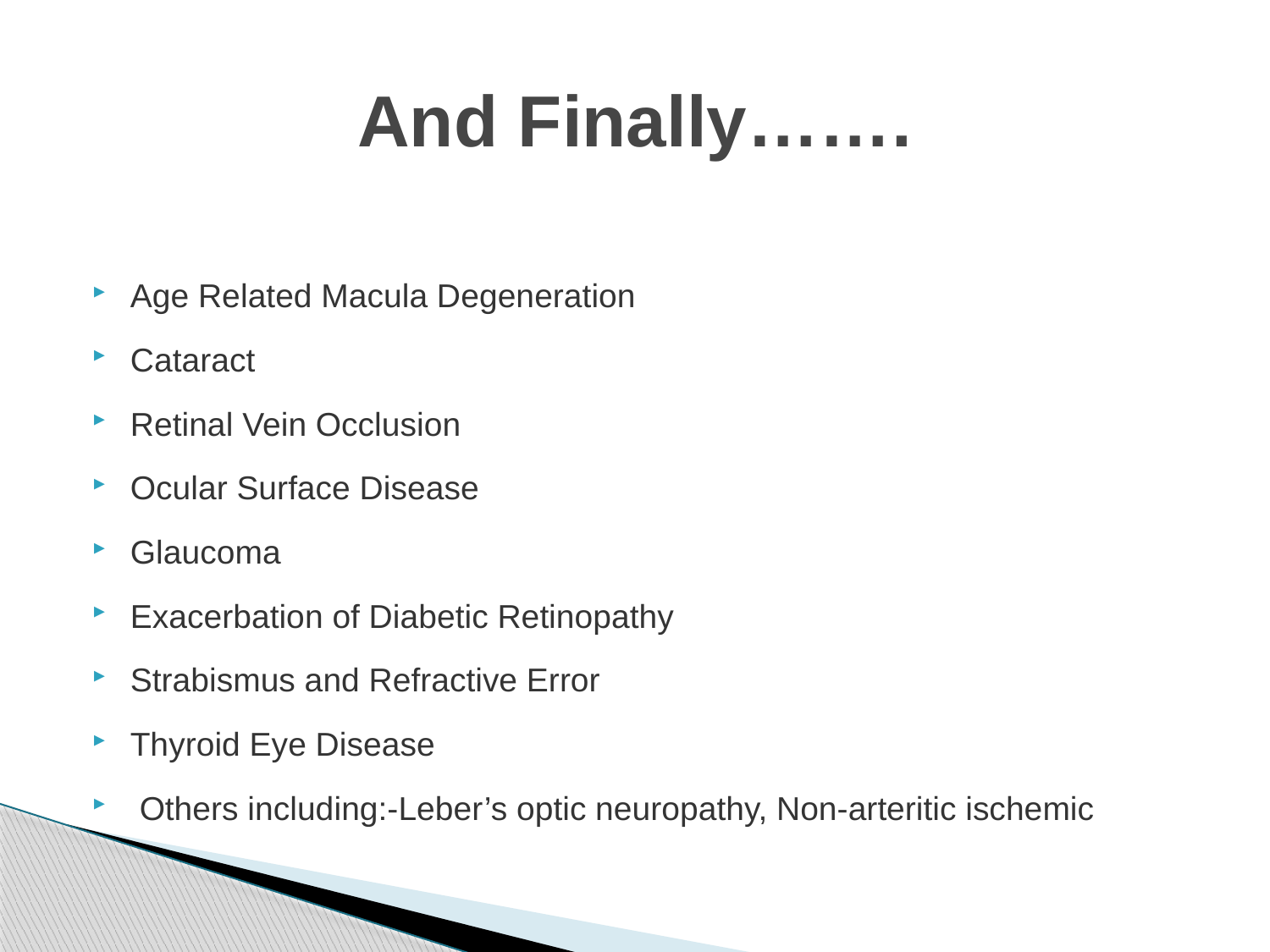

# And Finally…….

Age Related Macula Degeneration
Cataract
Retinal Vein Occlusion
Ocular Surface Disease
Glaucoma
Exacerbation of Diabetic Retinopathy
Strabismus and Refractive Error
Thyroid Eye Disease
 Others including:-Leber’s optic neuropathy, Non-arteritic ischemic